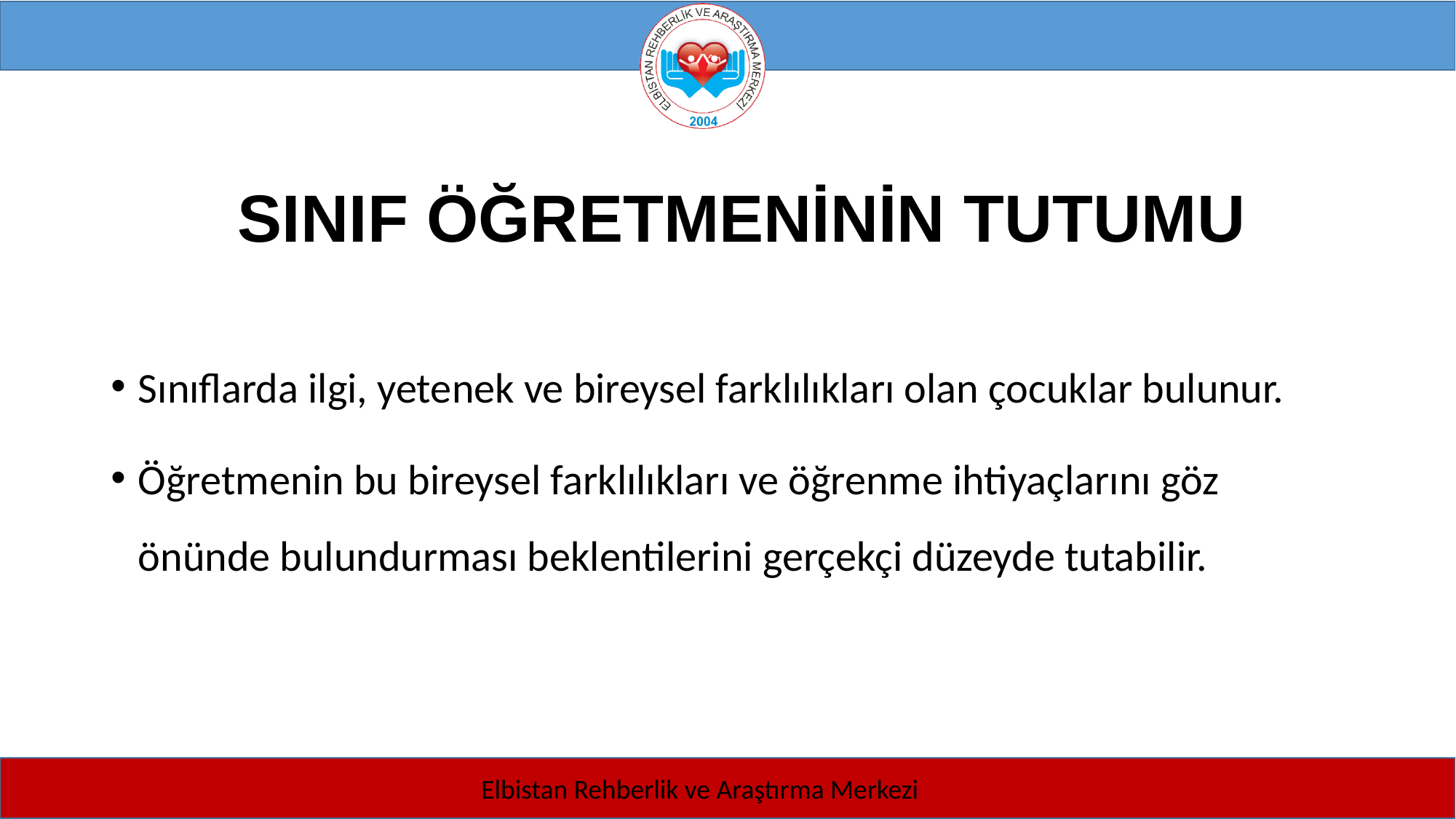

# SINIF ÖĞRETMENİNİN TUTUMU

Sınıflarda ilgi, yetenek ve bireysel farklılıkları olan çocuklar bulunur.
Öğretmenin bu bireysel farklılıkları ve öğrenme ihtiyaçlarını göz önünde bulundurması beklentilerini gerçekçi düzeyde tutabilir.